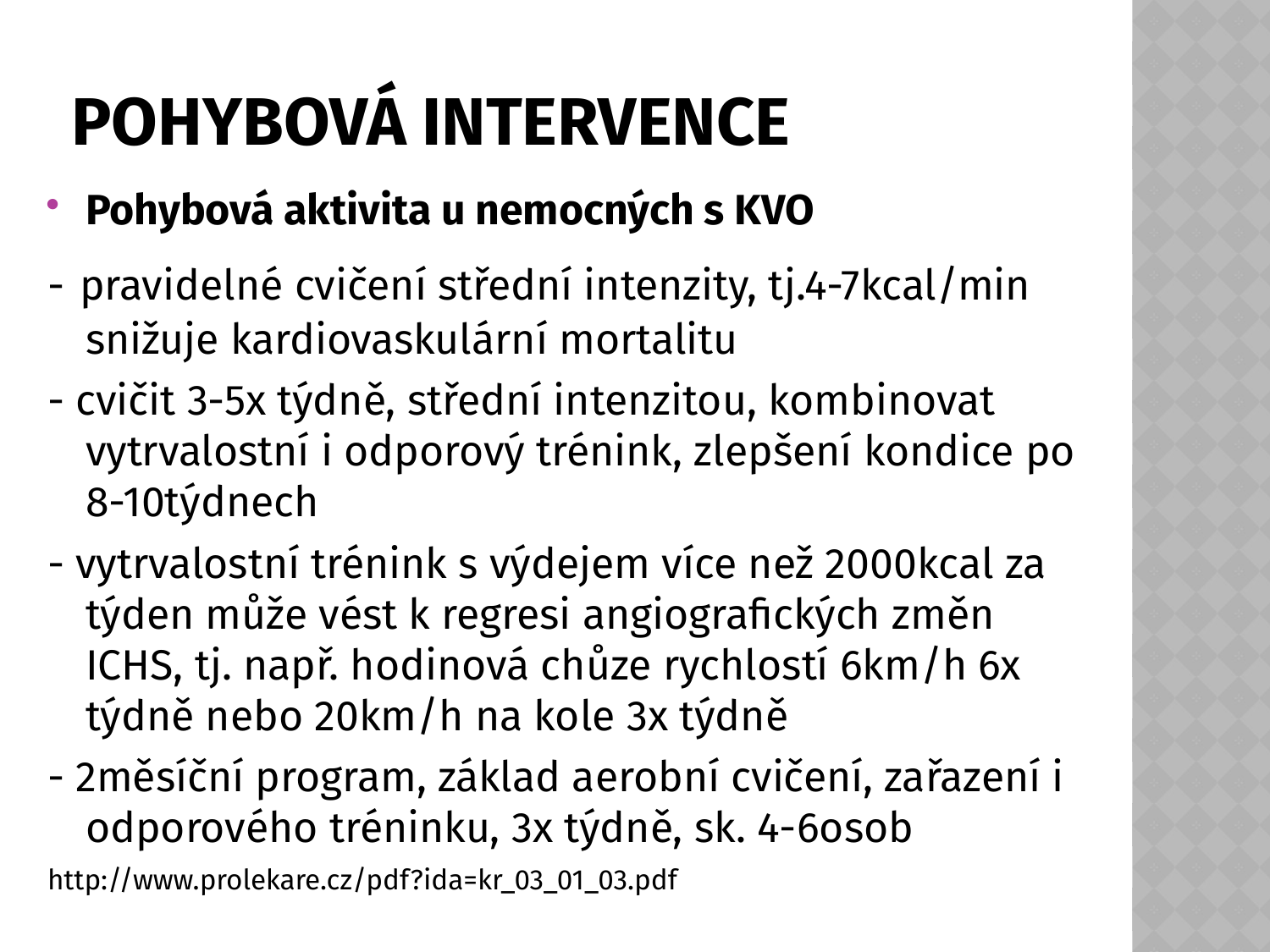

# Pohybová intervence
Pohybová aktivita u nemocných s KVO
- pravidelné cvičení střední intenzity, tj.4-7kcal/min snižuje kardiovaskulární mortalitu
- cvičit 3-5x týdně, střední intenzitou, kombinovat vytrvalostní i odporový trénink, zlepšení kondice po 8-10týdnech
- vytrvalostní trénink s výdejem více než 2000kcal za týden může vést k regresi angiografických změn ICHS, tj. např. hodinová chůze rychlostí 6km/h 6x týdně nebo 20km/h na kole 3x týdně
- 2měsíční program, základ aerobní cvičení, zařazení i odporového tréninku, 3x týdně, sk. 4-6osob
http://www.prolekare.cz/pdf?ida=kr_03_01_03.pdf